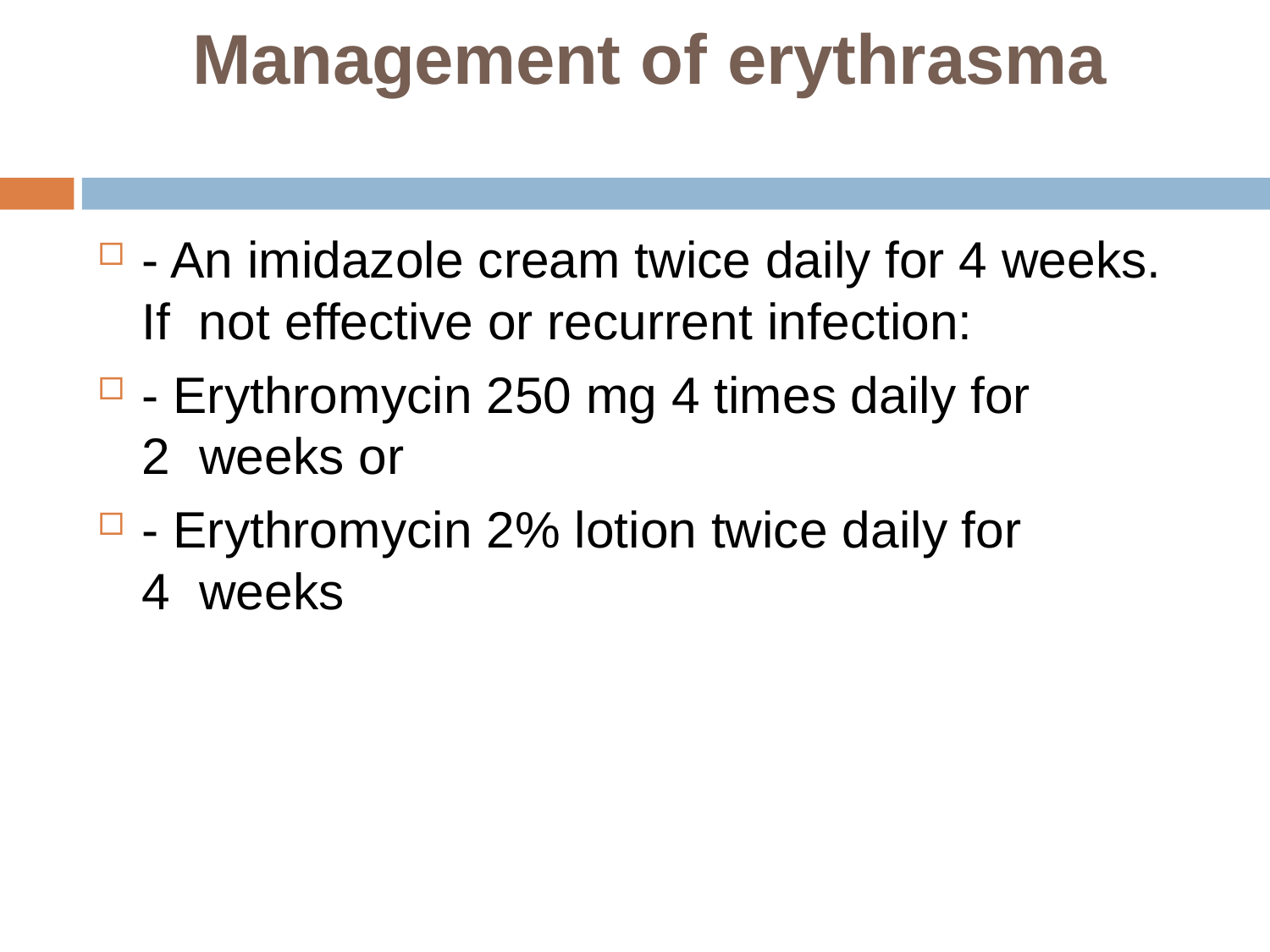

# Management of erythrasma
- An imidazole cream twice daily for 4 weeks. If  not effective or recurrent infection:
- Erythromycin 250 mg 4 times daily for 2  weeks or
- Erythromycin 2% lotion twice daily for 4  weeks